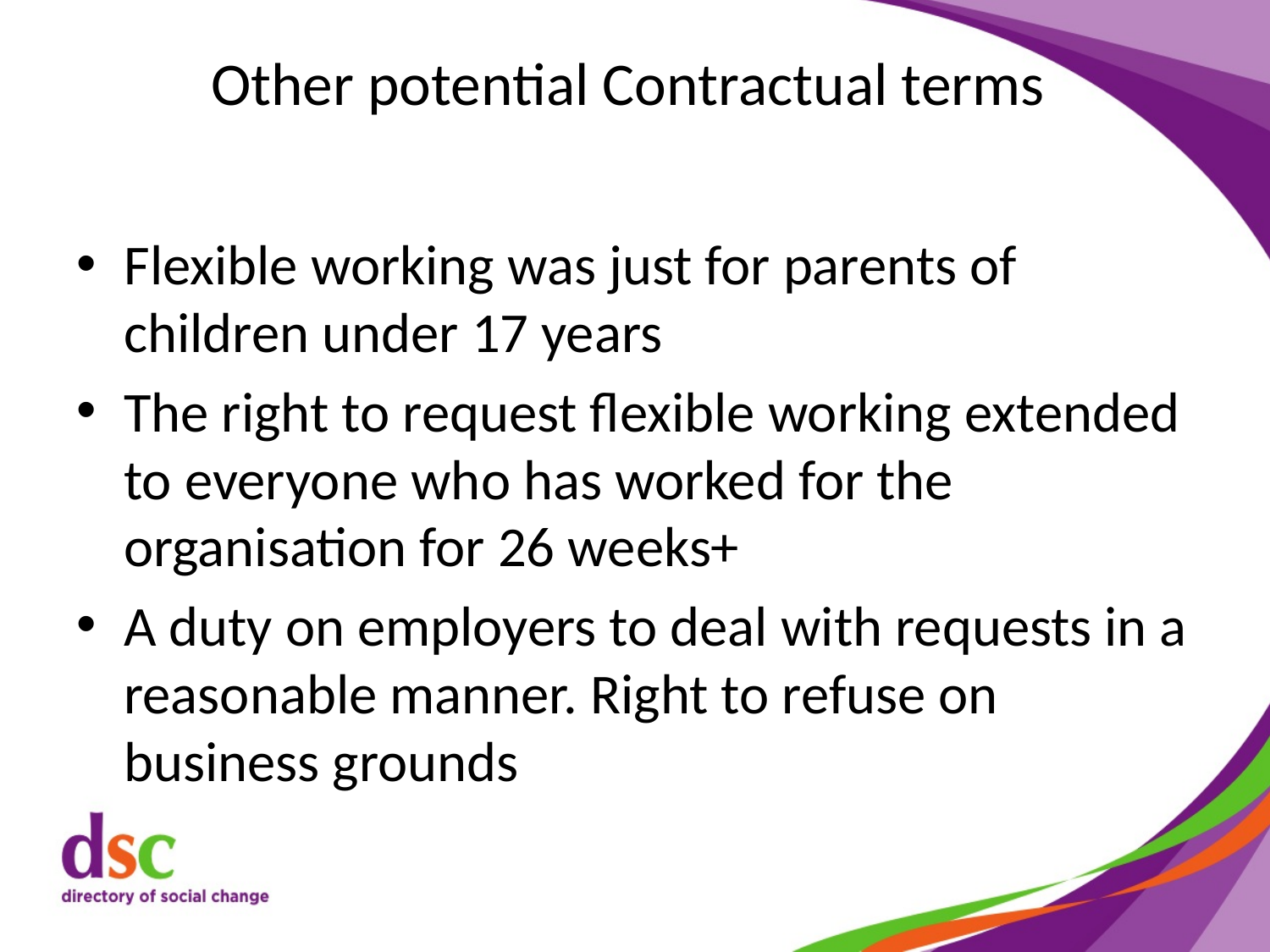

# Other potential Contractual terms
Flexible working was just for parents of children under 17 years
The right to request flexible working extended to everyone who has worked for the organisation for 26 weeks+
A duty on employers to deal with requests in a reasonable manner. Right to refuse on business grounds